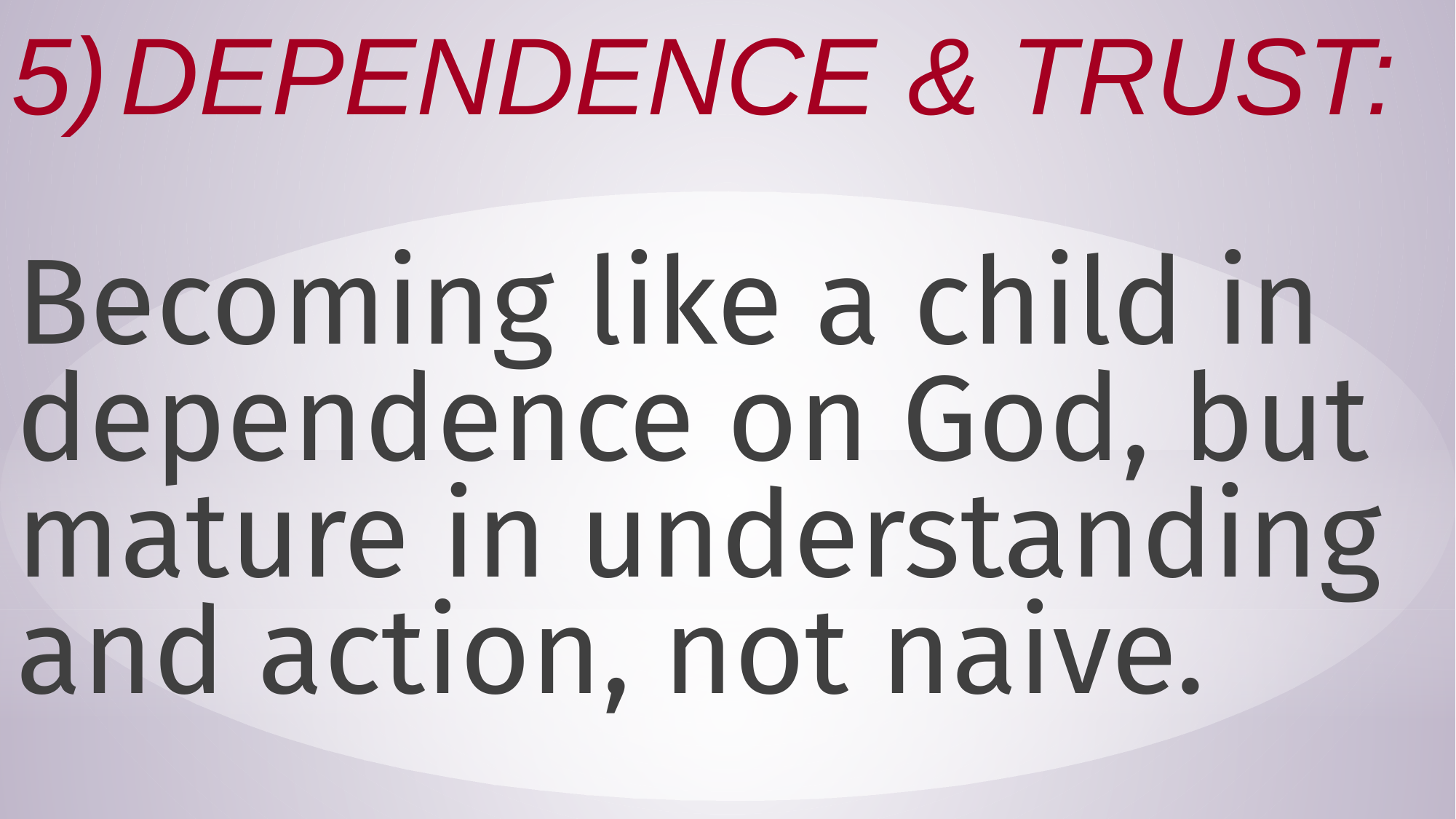

# 5)	Dependence & Trust:
Becoming like a child in dependence on God, but mature in understanding and action, not naive.